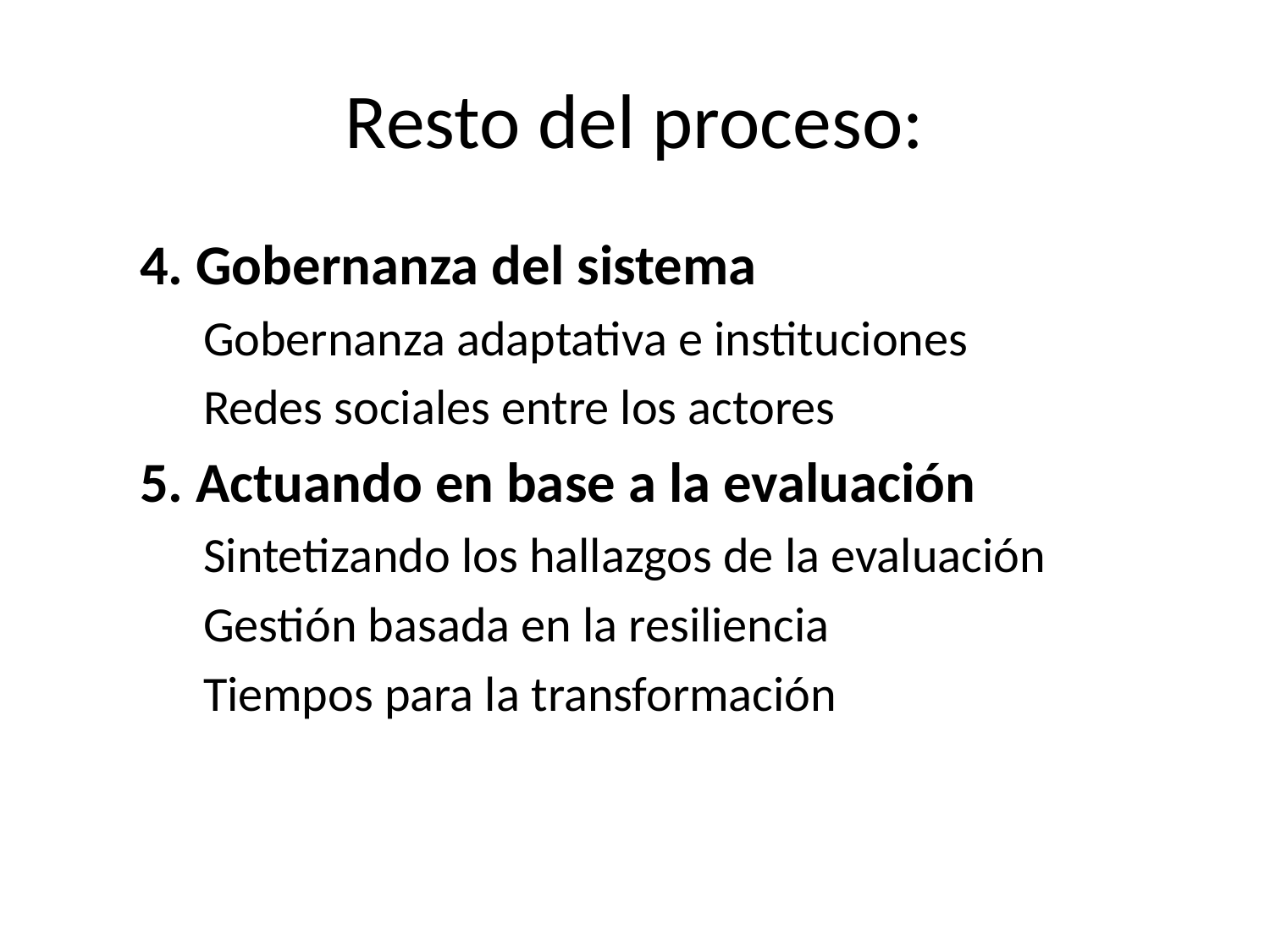

# Resto del proceso:
4. Gobernanza del sistema
Gobernanza adaptativa e instituciones
Redes sociales entre los actores
5. Actuando en base a la evaluación
Sintetizando los hallazgos de la evaluación
Gestión basada en la resiliencia
Tiempos para la transformación